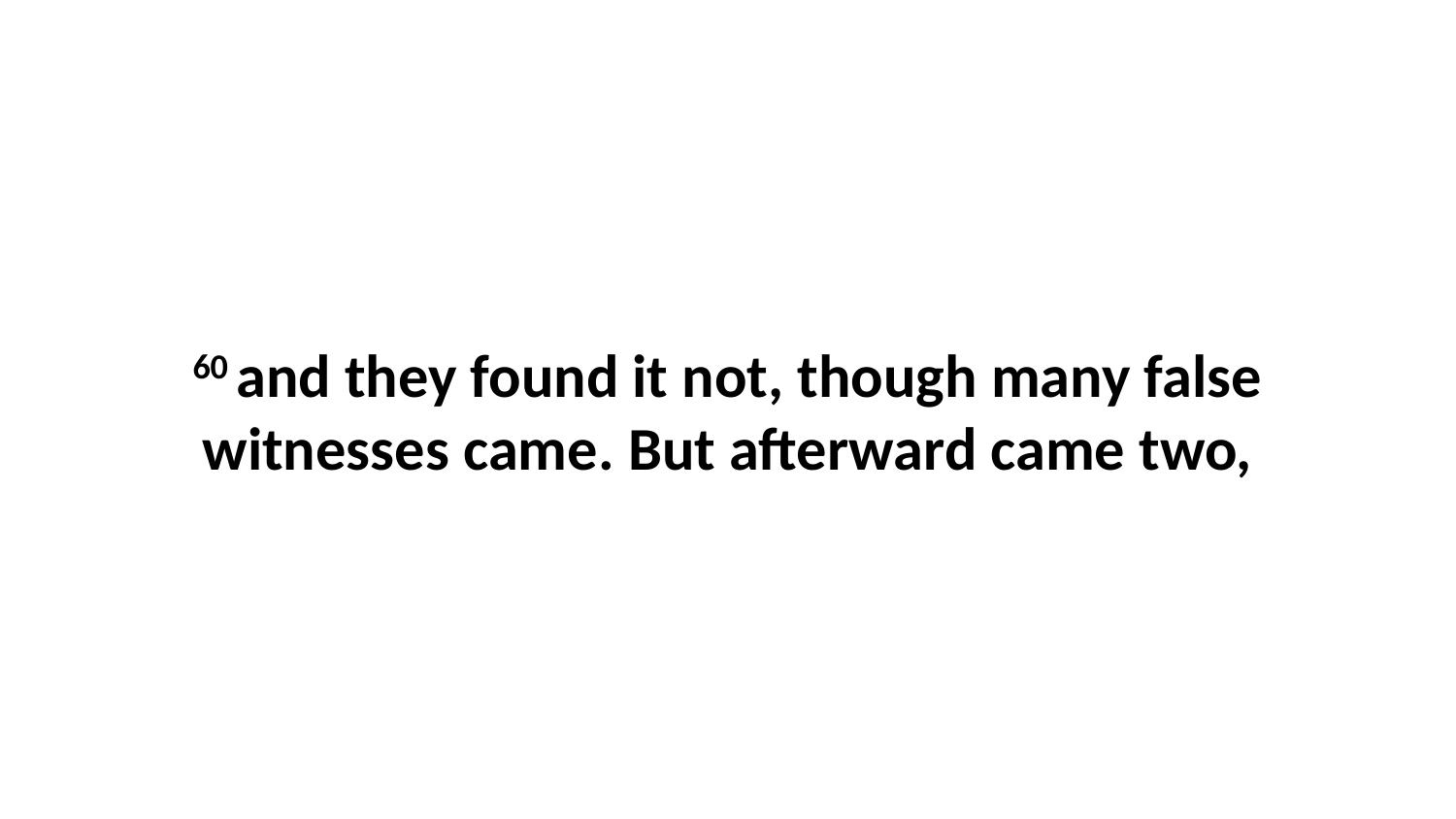

60 and they found it not, though many false witnesses came. But afterward came two,